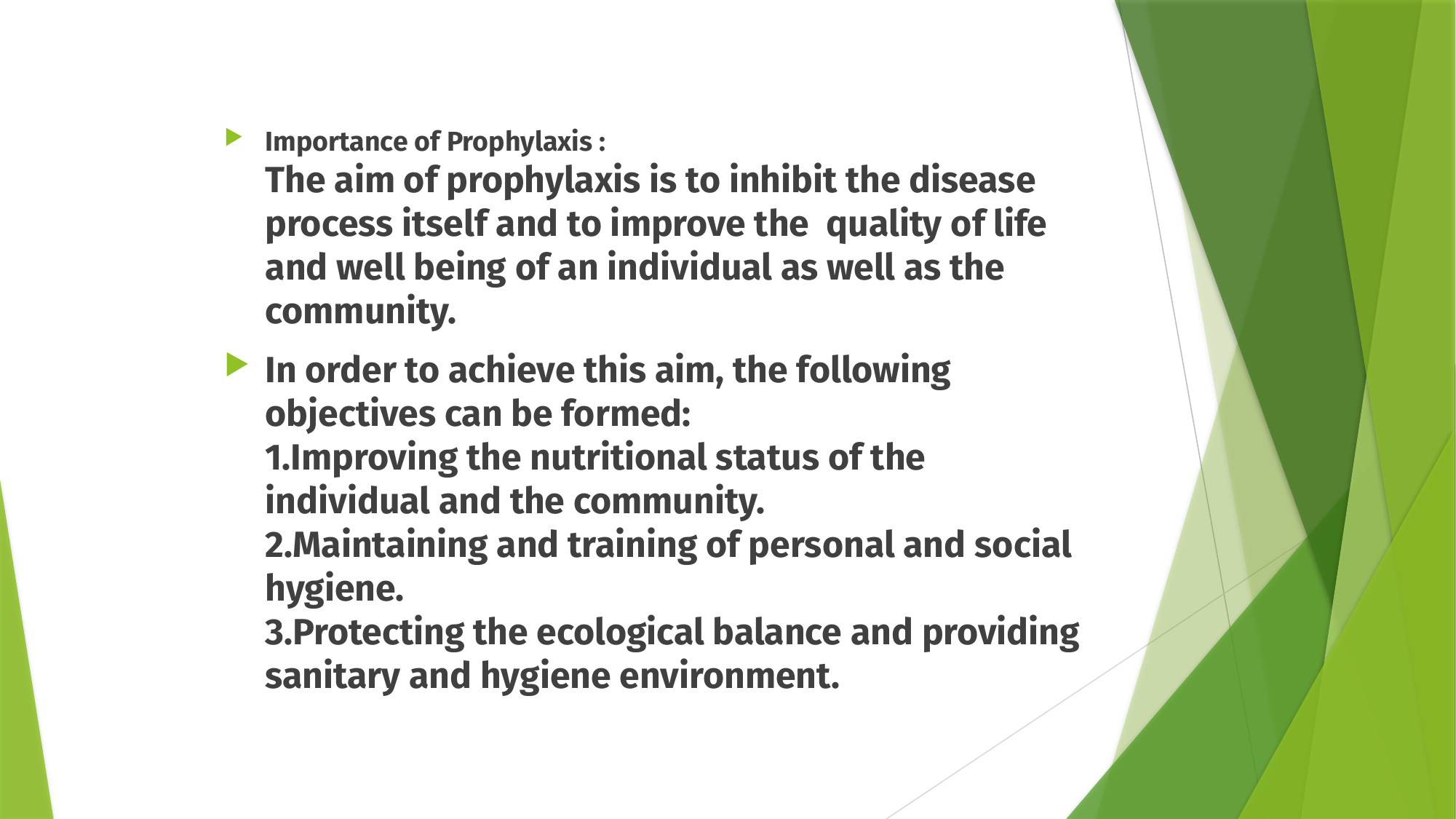

#
Importance of Prophylaxis :
The aim of prophylaxis is to inhibit the disease process itself and to improve the  quality of life and well being of an individual as well as the community.
In order to achieve this aim, the following objectives can be formed:
1.Improving the nutritional status of the individual and the community.
2.Maintaining and training of personal and social hygiene.
3.Protecting the ecological balance and providing sanitary and hygiene environment.